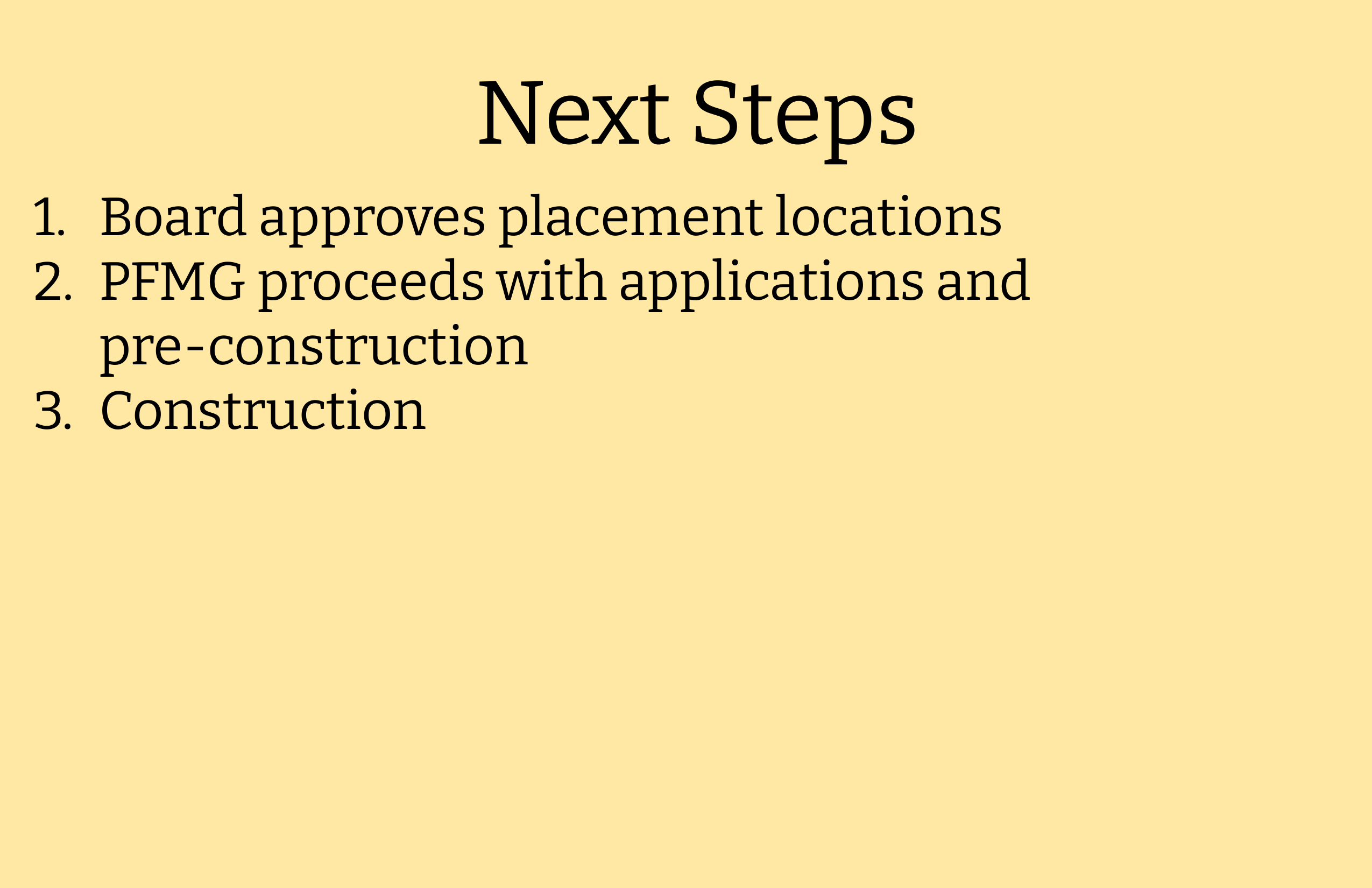

# Next Steps
Board approves placement locations
PFMG proceeds with applications and pre-construction
Construction